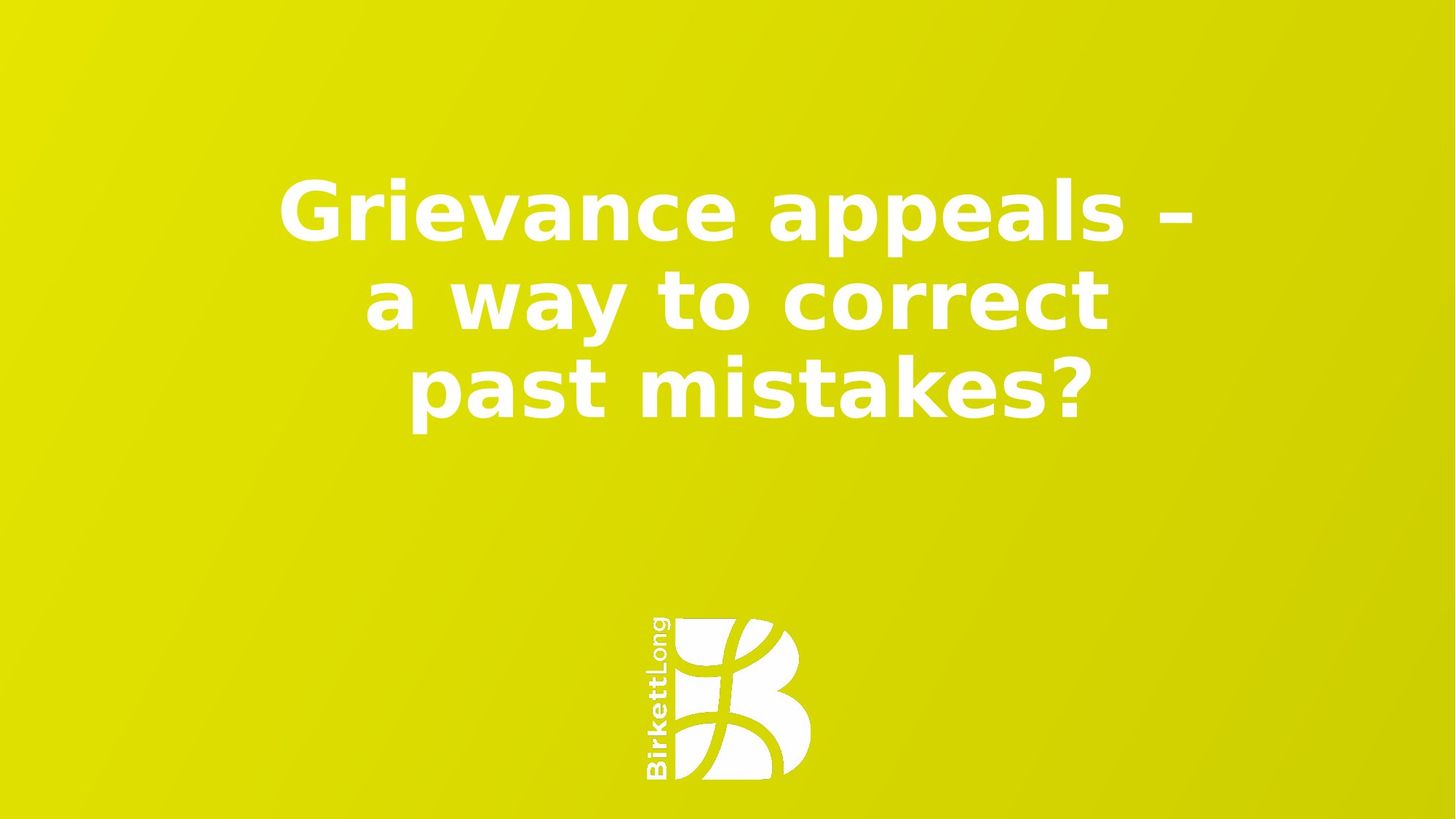

# Grievance appeals – a way to correct past mistakes?